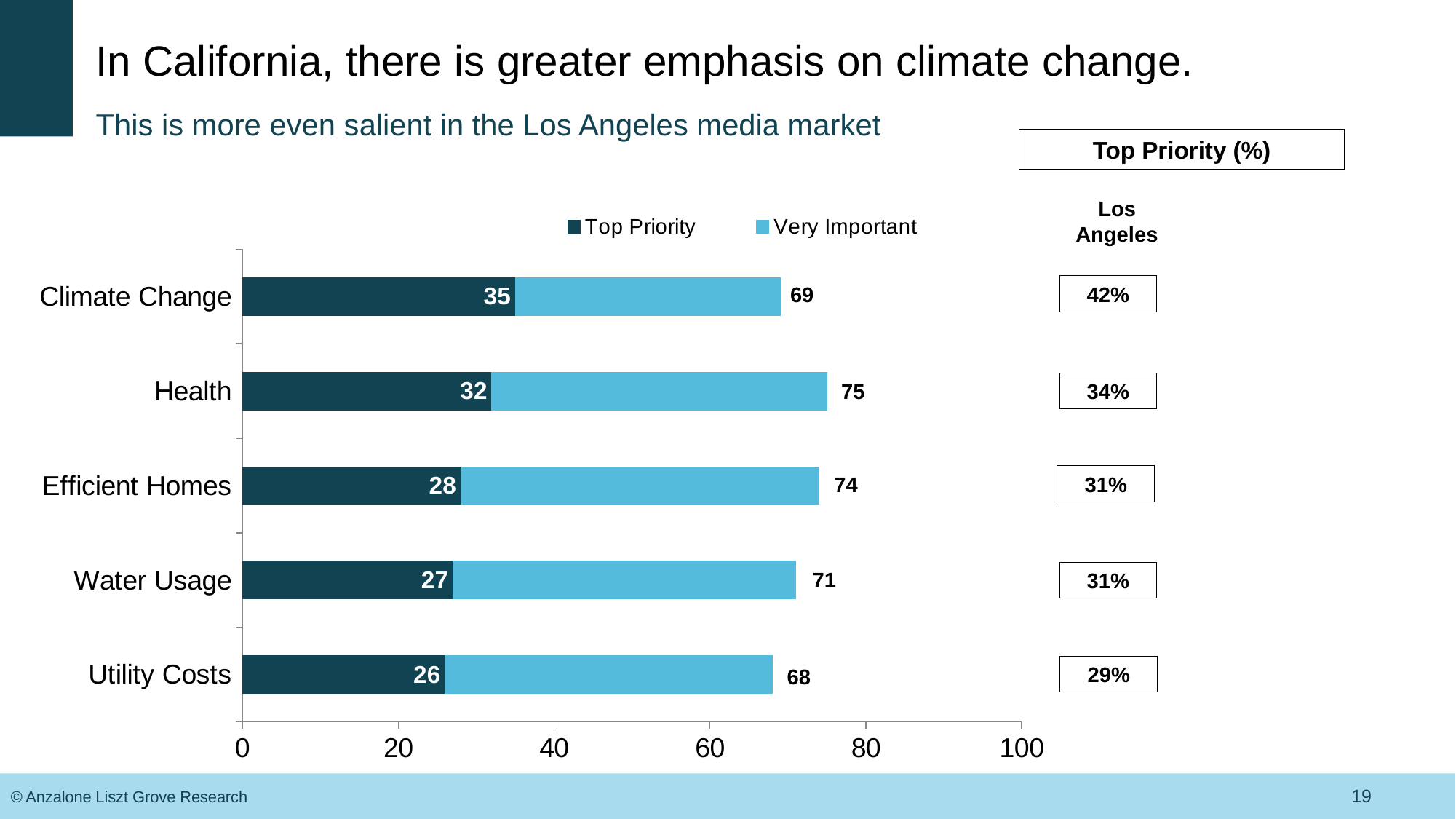

# In California, there is greater emphasis on climate change.
This is more even salient in the Los Angeles media market
Top Priority (%)

### Chart

| Category | Top Priority | Very Important |
|---|---|---|
| Utility Costs | 26.0 | 42.0 |
| Water Usage | 27.0 | 44.0 |
| Efficient Homes | 28.0 | 46.0 |
| Health | 32.0 | 43.0 |
| Climate Change | 35.0 | 34.0 |
Los Angeles
69
42%
75
34%
31%
74
71
31%
29%
68
19
© Anzalone Liszt Grove Research